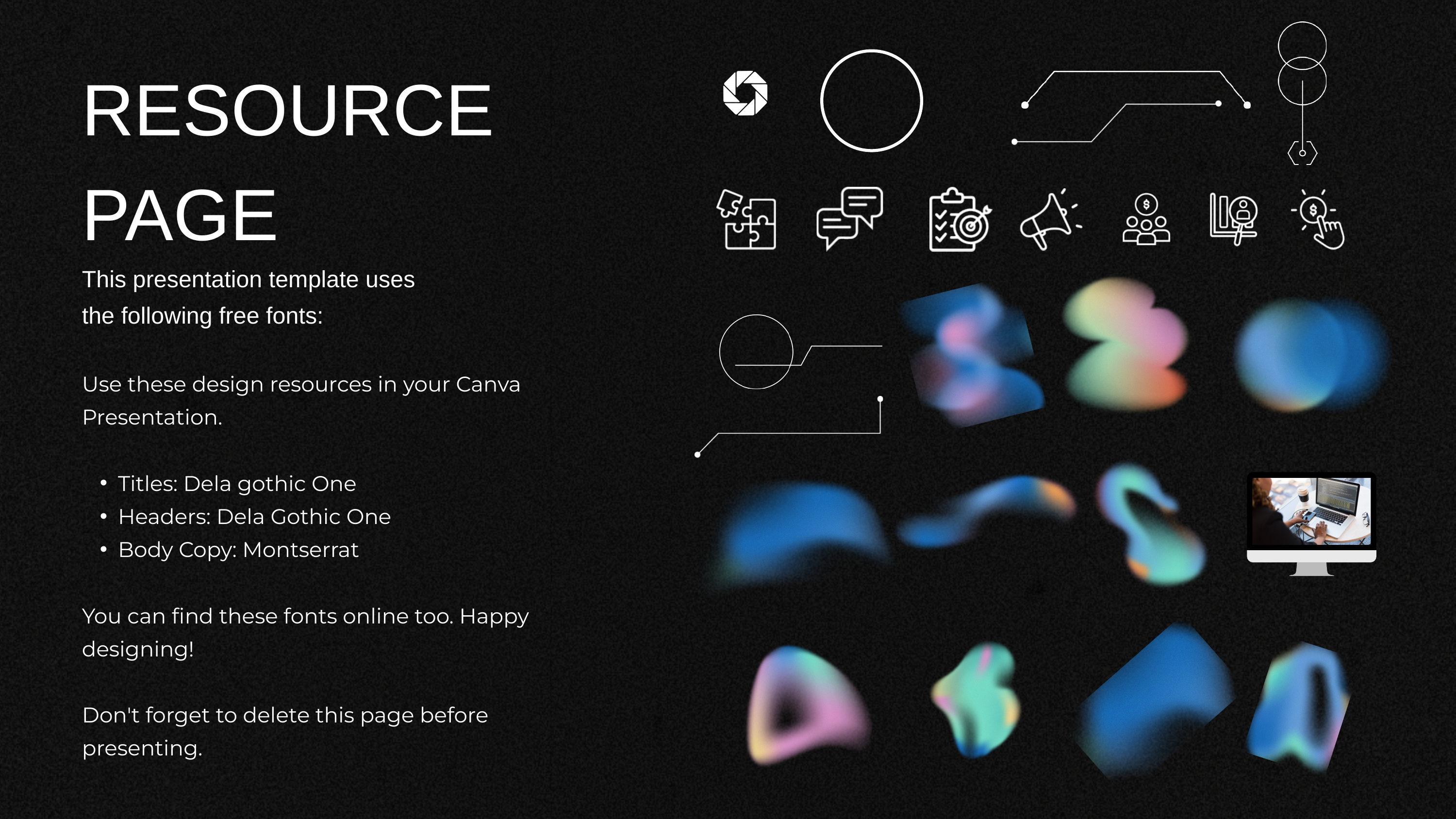

RESOURCE
PAGE

This presentation template uses the following free fonts:

Use these design resources in your Canva Presentation.

Titles: Dela gothic One
Headers: Dela Gothic One
Body Copy: Montserrat

You can find these fonts online too. Happy designing!

Don't forget to delete this page before presenting.